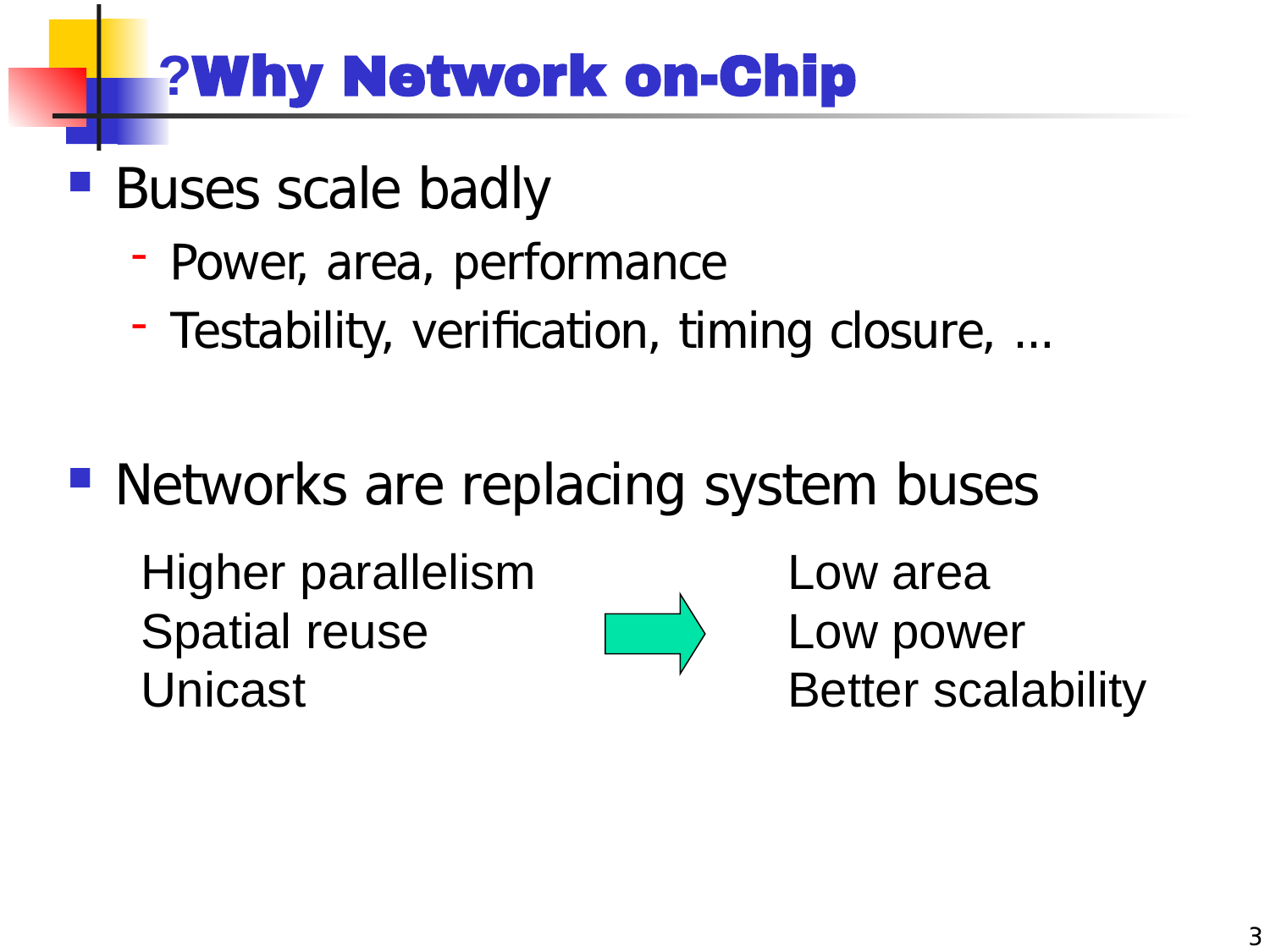

# Why Network on-Chip?
Buses scale badly
Power, area, performance
Testability, verification, timing closure, …

Networks are replacing system buses

Higher parallelism
Spatial reuse
Unicast
Low area
Low power
Better scalability

3